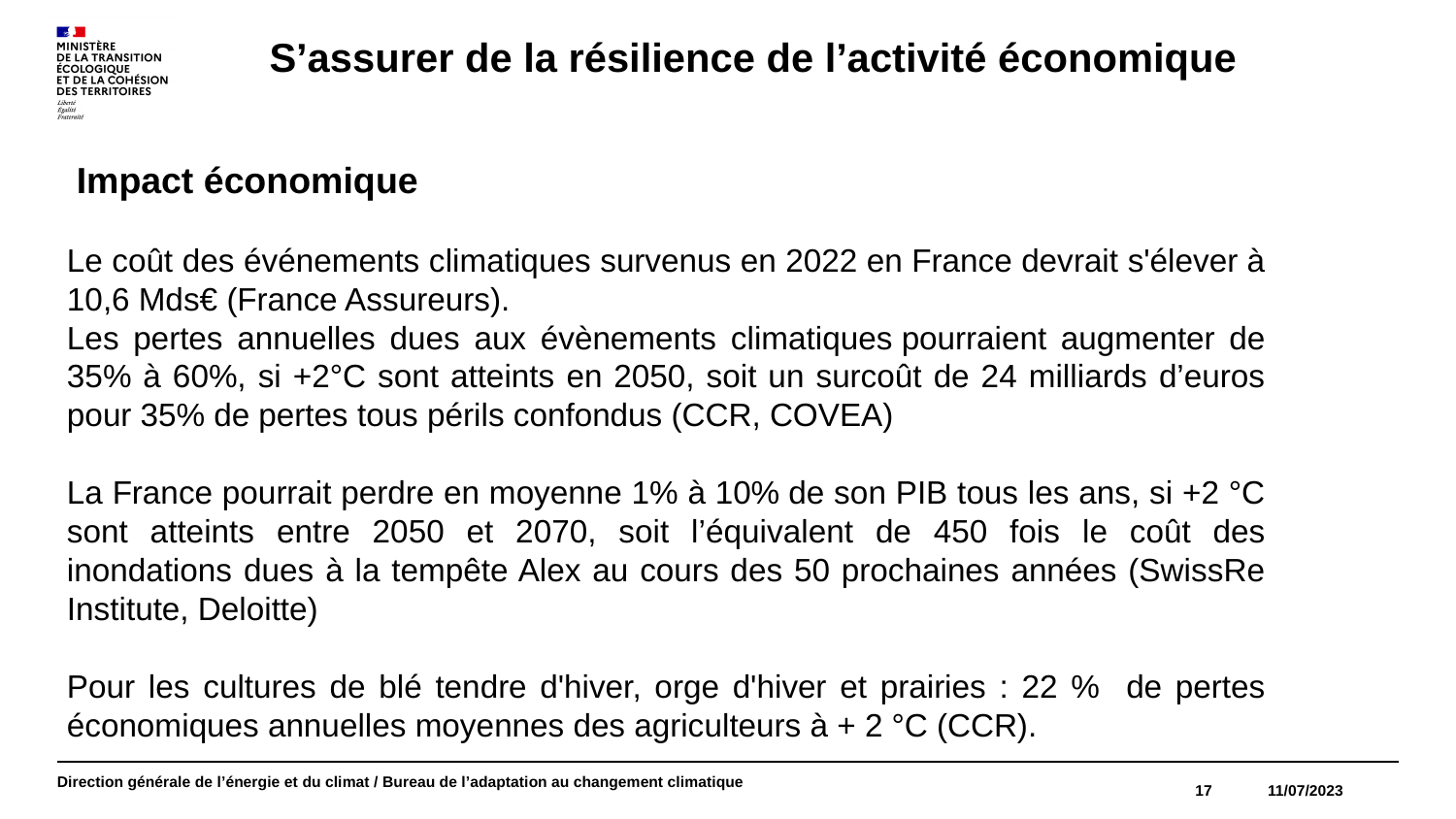

S’assurer de la résilience de l’activité économique

Impact économique

Le coût des événements climatiques survenus en 2022 en France devrait s'élever à 10,6 Mds€ (France Assureurs).
Les pertes annuelles dues aux évènements climatiques pourraient augmenter de 35% à 60%, si +2°C sont atteints en 2050, soit un surcoût de 24 milliards d’euros pour 35% de pertes tous périls confondus (CCR, COVEA)

La France pourrait perdre en moyenne 1% à 10% de son PIB tous les ans, si +2 °C sont atteints entre 2050 et 2070, soit l’équivalent de 450 fois le coût des inondations dues à la tempête Alex au cours des 50 prochaines années (SwissRe Institute, Deloitte)

Pour les cultures de blé tendre d'hiver, orge d'hiver et prairies : 22 %  de pertes économiques annuelles moyennes des agriculteurs à + 2 °C (CCR).
Direction générale de l’énergie et du climat / Bureau de l’adaptation au changement climatique

17
11/07/2023